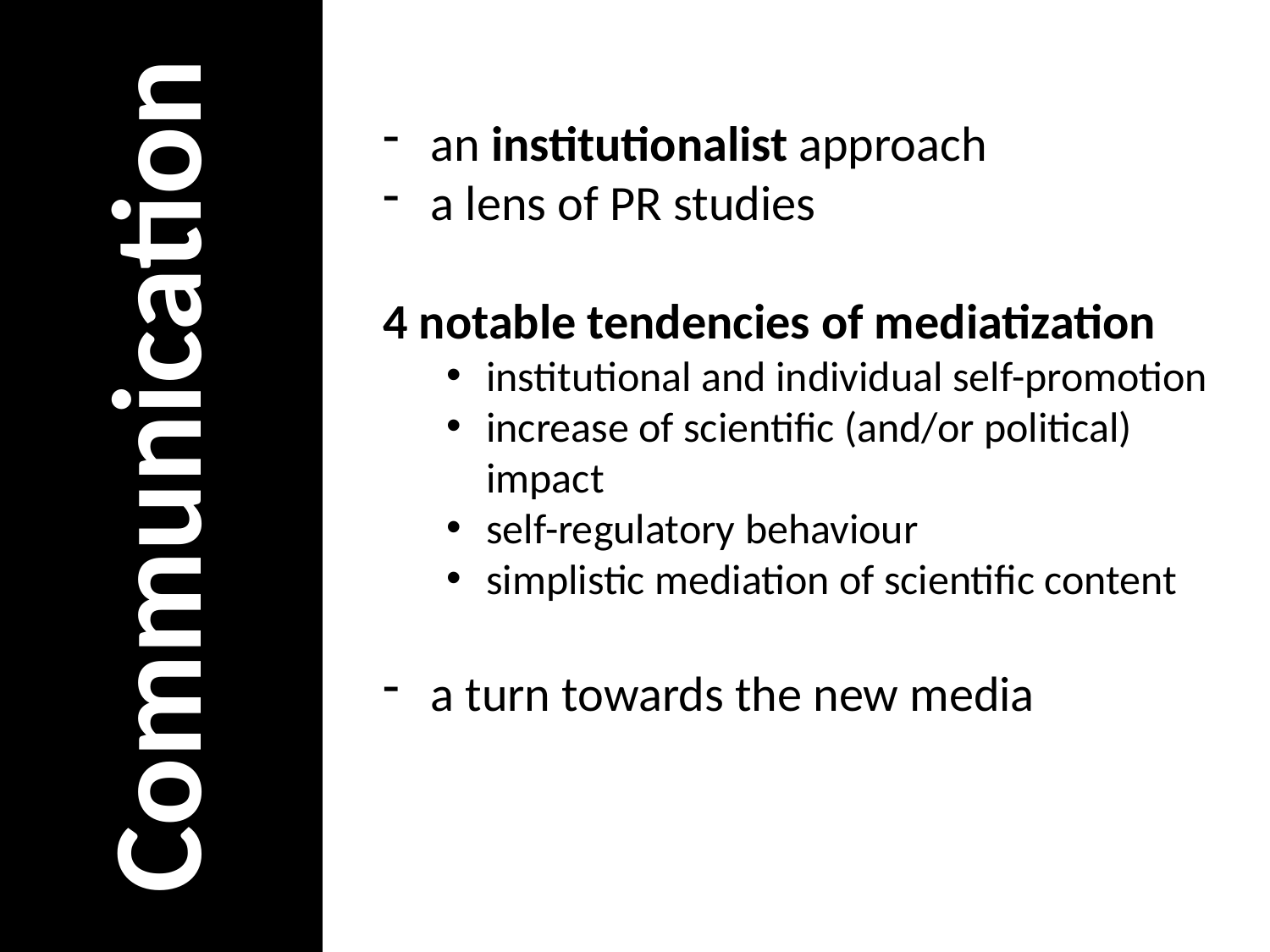

an institutionalist approach
a lens of PR studies

4 notable tendencies of mediatization
institutional and individual self-promotion
increase of scientific (and/or political) impact
self-regulatory behaviour
simplistic mediation of scientific content

a turn towards the new media

Communication
7